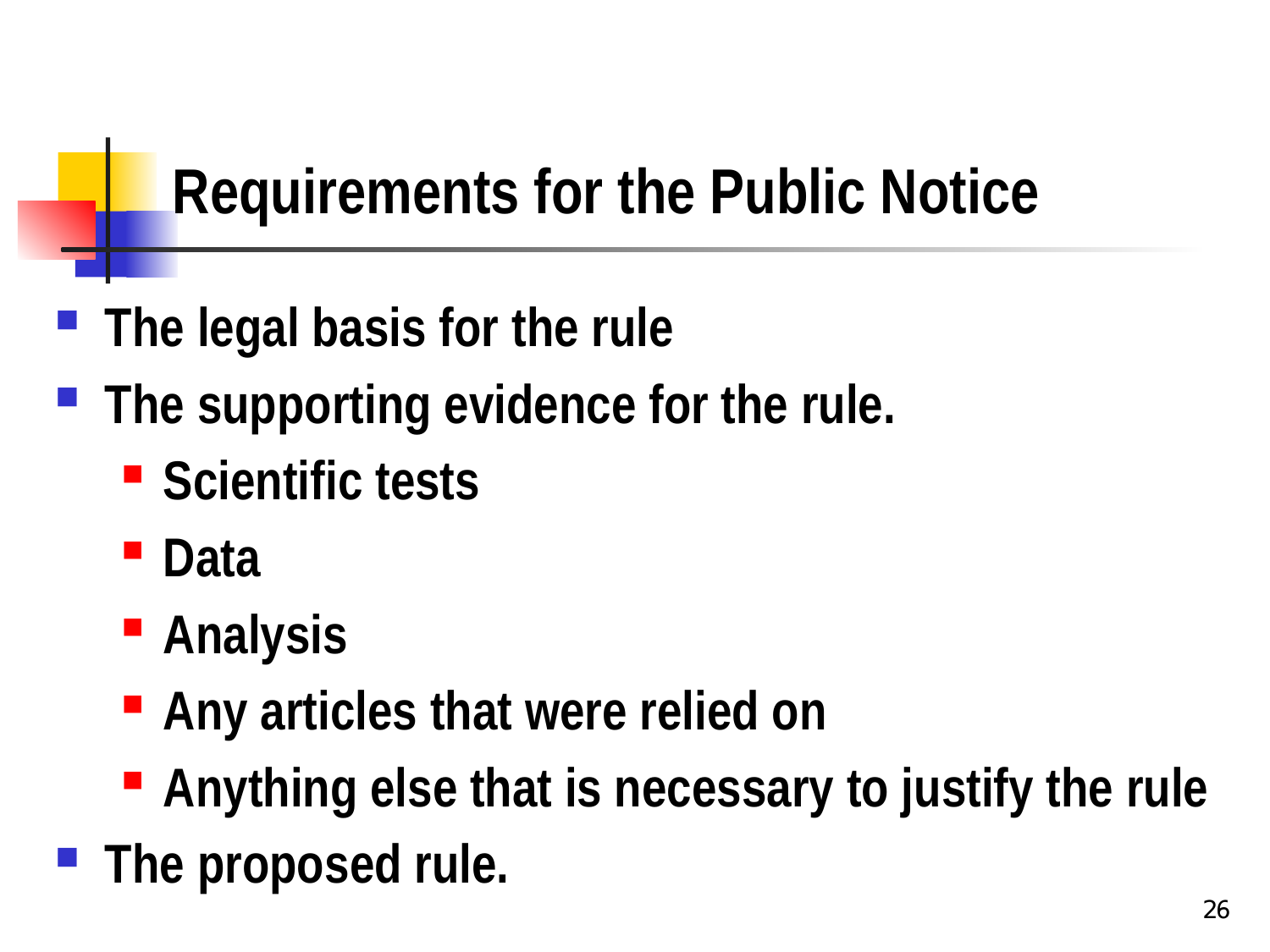

# Requirements for the Public Notice
The legal basis for the rule
The supporting evidence for the rule.
Scientific tests
Data
Analysis
Any articles that were relied on
Anything else that is necessary to justify the rule
The proposed rule.
26